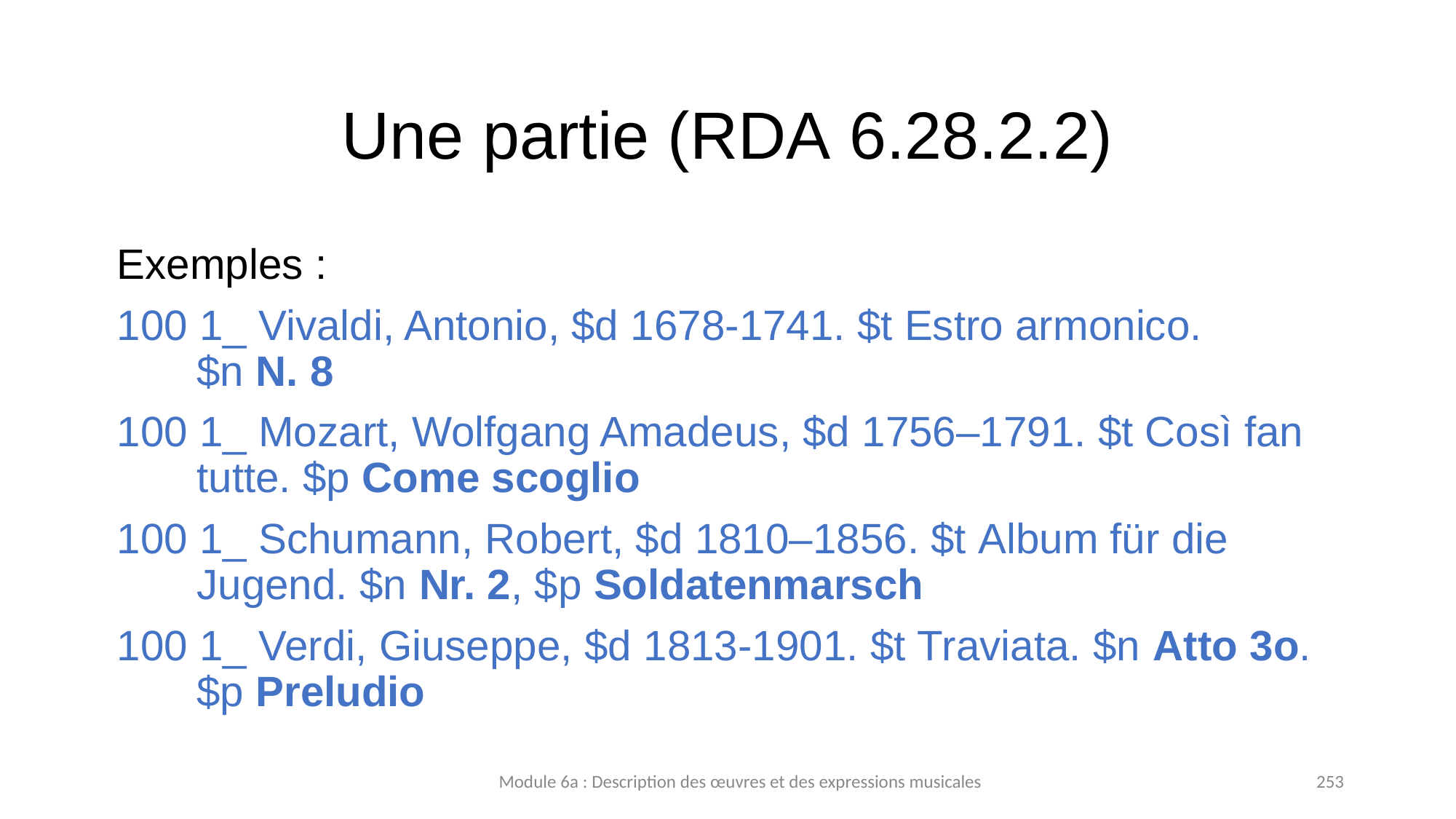

# Une partie (RDA 6.28.2.2)
Exemples :
100 1_ Vivaldi, Antonio, $d 1678-1741. $t Estro armonico. $n N. 8
100 1_ Mozart, Wolfgang Amadeus, $d 1756–1791. $t Così fan tutte. $p Come scoglio
100 1_ Schumann, Robert, $d 1810–1856. $t Album für die Jugend. $n Nr. 2, $p Soldatenmarsch
100 1_ Verdi, Giuseppe, $d 1813-1901. $t Traviata. $n Atto 3o. $p Preludio

Module 6a : Description des œuvres et des expressions musicales
253